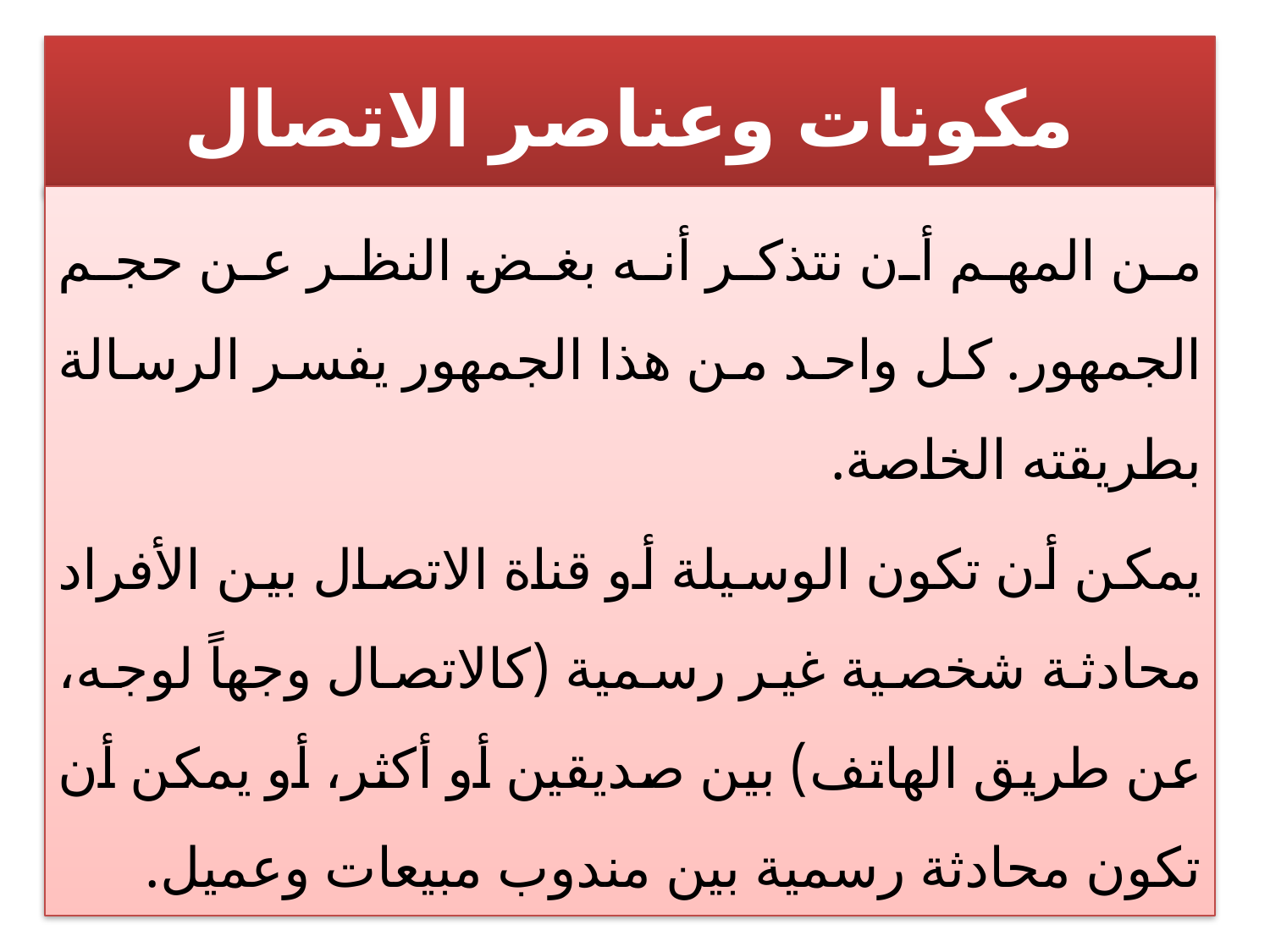

# مكونات وعناصر الاتصال
من المهم أن نتذكر أنه بغض النظر عن حجم الجمهور. كل واحد من هذا الجمهور يفسر الرسالة بطريقته الخاصة.
يمكن أن تكون الوسيلة أو قناة الاتصال بين الأفراد محادثة شخصية غير رسمية (كالاتصال وجهاً لوجه، عن طريق الهاتف) بين صديقين أو أكثر، أو يمكن أن تكون محادثة رسمية بين مندوب مبيعات وعميل.